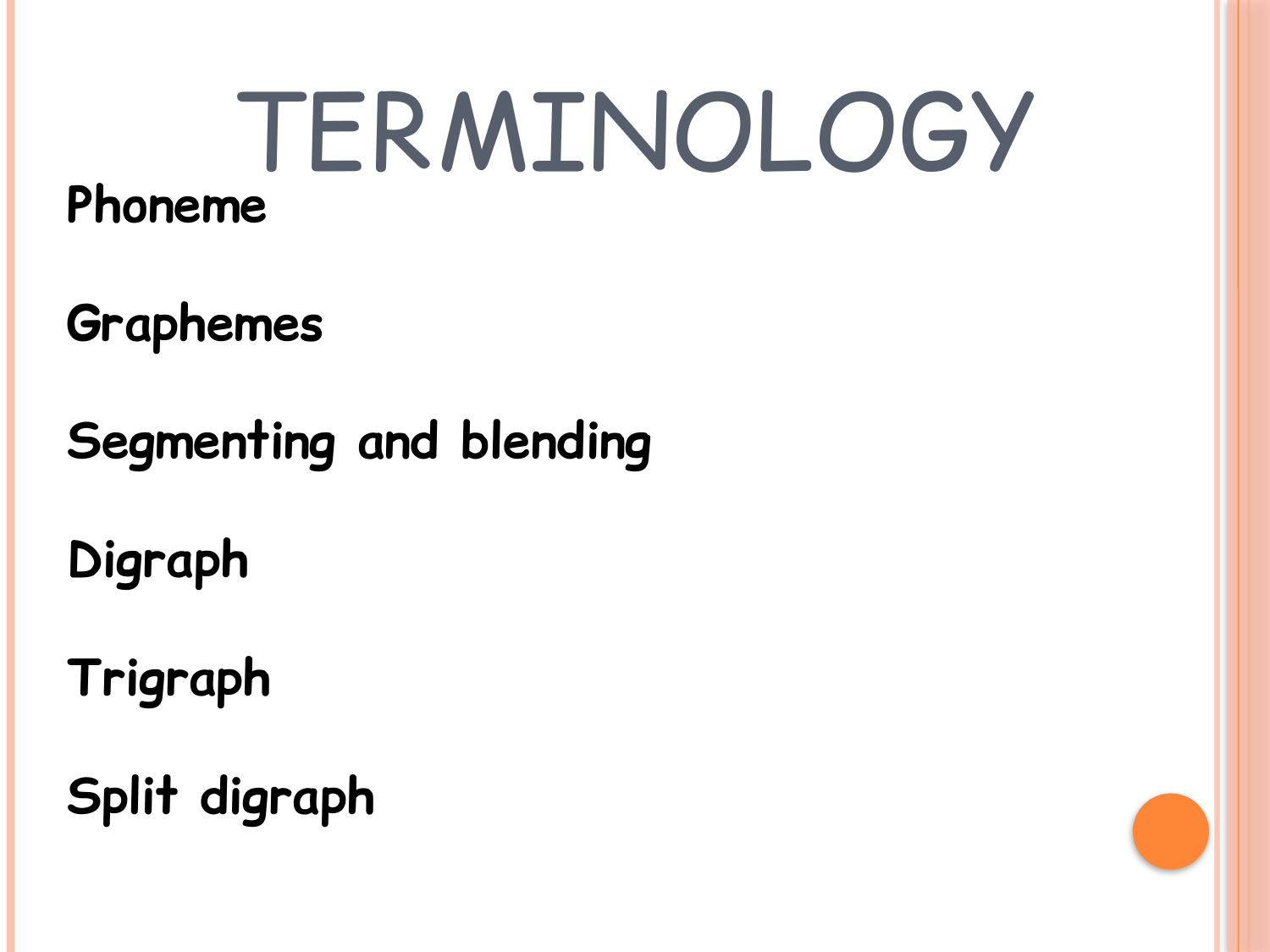

# Terminology
Phoneme

Graphemes

Segmenting and blending

Digraph

Trigraph

Split digraph